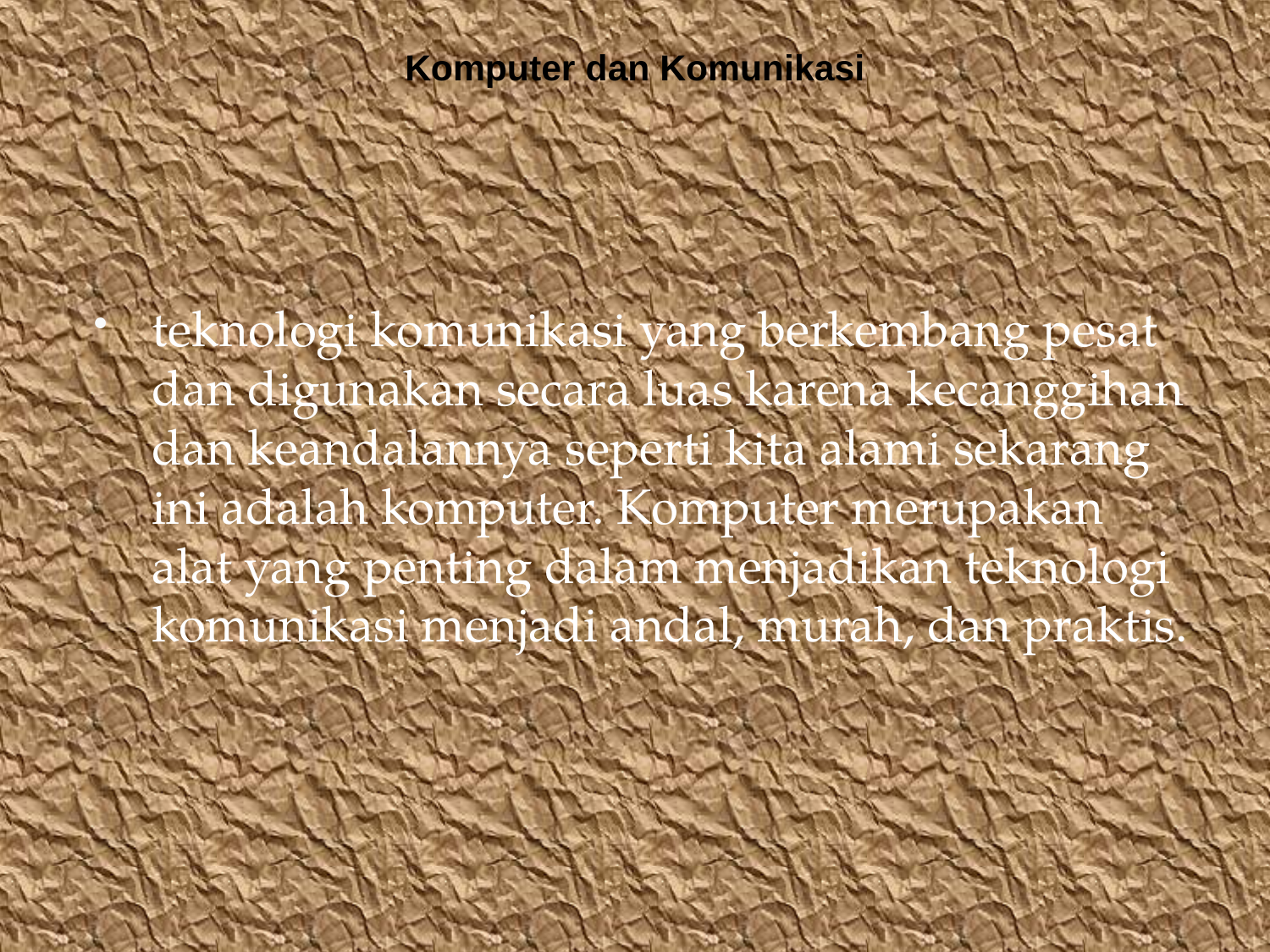

# Komputer dan Komunikasi

teknologi komunikasi yang berkembang pesat dan digunakan secara luas karena kecanggihan dan keandalannya seperti kita alami sekarang ini adalah komputer. Komputer merupakan alat yang penting dalam menjadikan teknologi komunikasi menjadi andal, murah, dan praktis.